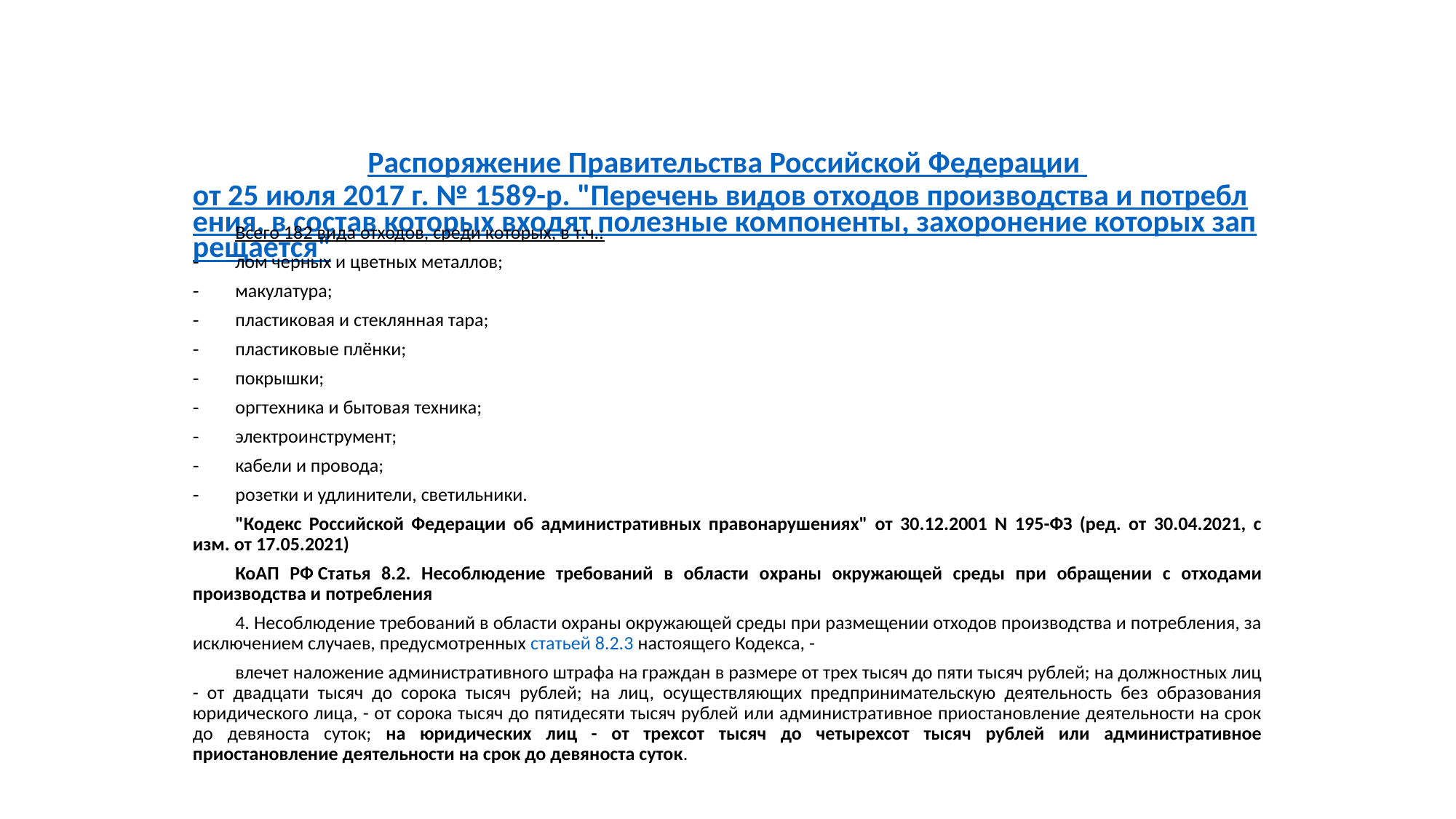

# Распоряжение Правительства Российской Федерации от 25 июля 2017 г. № 1589-р. "Перечень видов отходов производства и потребления, в состав которых входят полезные компоненты, захоронение которых запрещается"
Всего 182 вида отходов, среди которых, в т.ч.:
лом черных и цветных металлов;
макулатура;
пластиковая и стеклянная тара;
пластиковые плёнки;
покрышки;
оргтехника и бытовая техника;
электроинструмент;
кабели и провода;
розетки и удлинители, светильники.
"Кодекс Российской Федерации об административных правонарушениях" от 30.12.2001 N 195-ФЗ (ред. от 30.04.2021, с изм. от 17.05.2021)
КоАП РФ Статья 8.2. Несоблюдение требований в области охраны окружающей среды при обращении с отходами производства и потребления
4. Несоблюдение требований в области охраны окружающей среды при размещении отходов производства и потребления, за исключением случаев, предусмотренных статьей 8.2.3 настоящего Кодекса, -
влечет наложение административного штрафа на граждан в размере от трех тысяч до пяти тысяч рублей; на должностных лиц - от двадцати тысяч до сорока тысяч рублей; на лиц, осуществляющих предпринимательскую деятельность без образования юридического лица, - от сорока тысяч до пятидесяти тысяч рублей или административное приостановление деятельности на срок до девяноста суток; на юридических лиц - от трехсот тысяч до четырехсот тысяч рублей или административное приостановление деятельности на срок до девяноста суток.